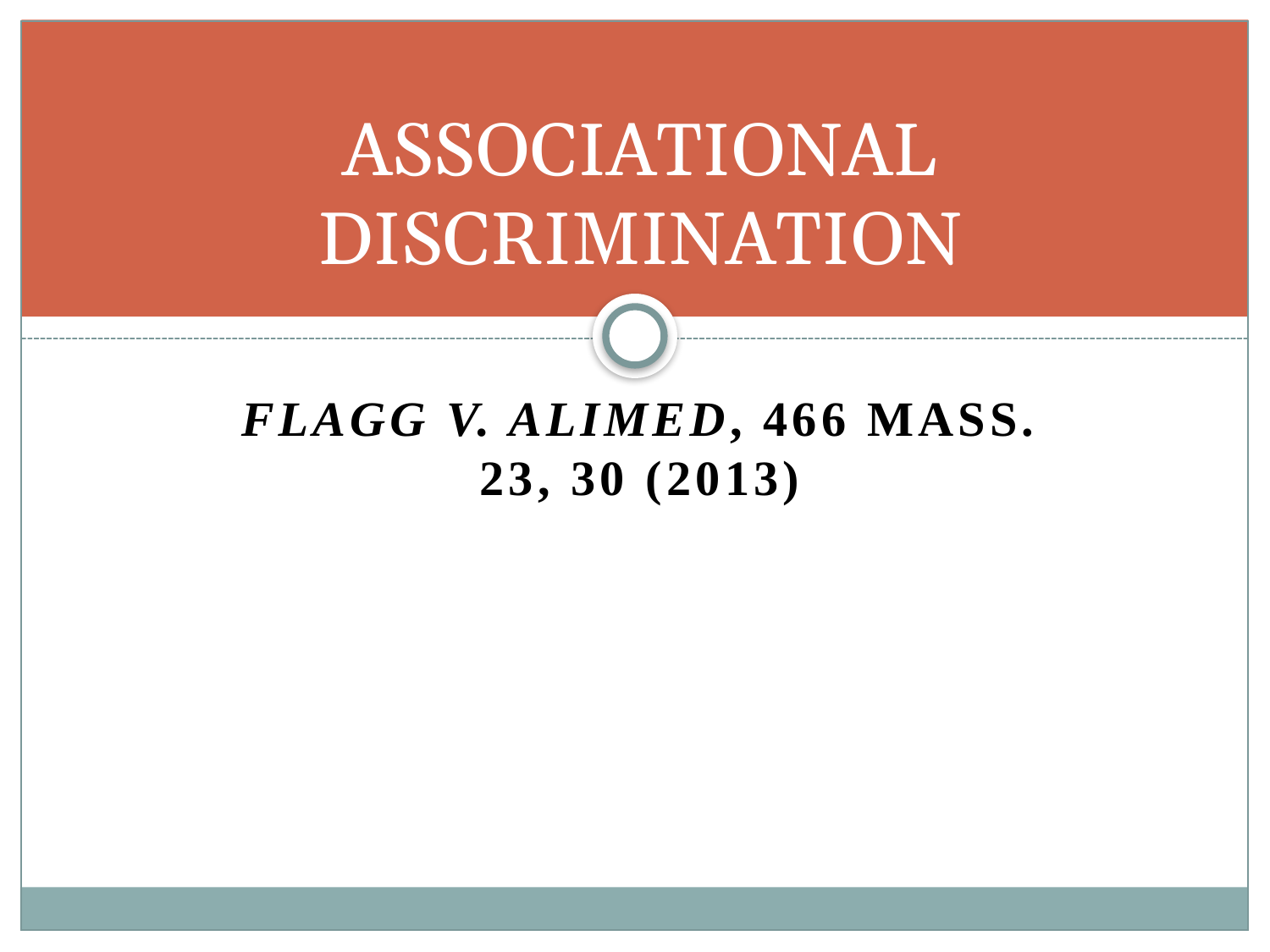

# ASSOCIATIONAL DISCRIMINATION
Flagg v. AliMed, 466 Mass. 23, 30 (2013)